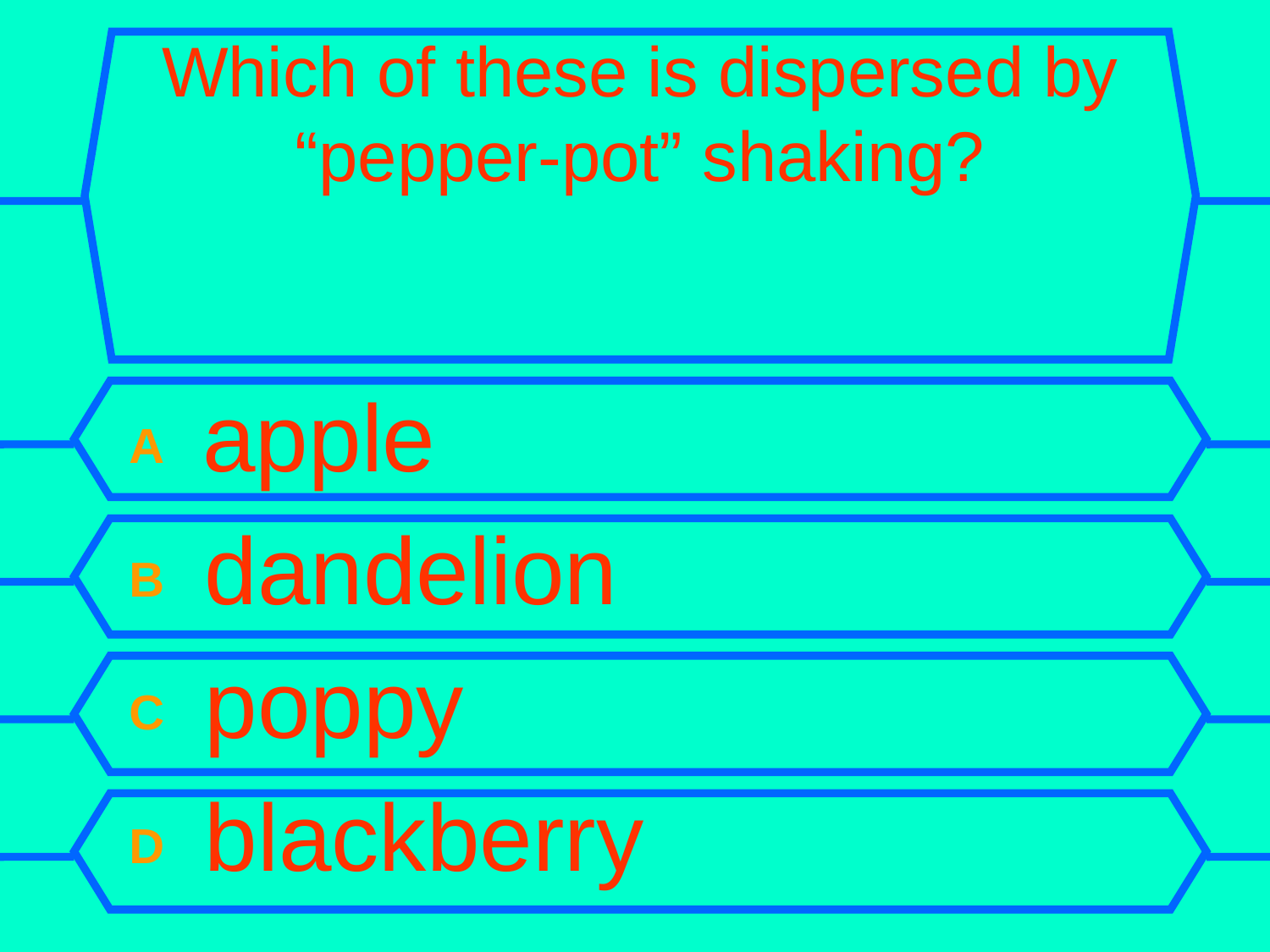

# Which of these is dispersed by “pepper-pot” shaking?

A  apple
B  dandelion
C  poppy
D  blackberry